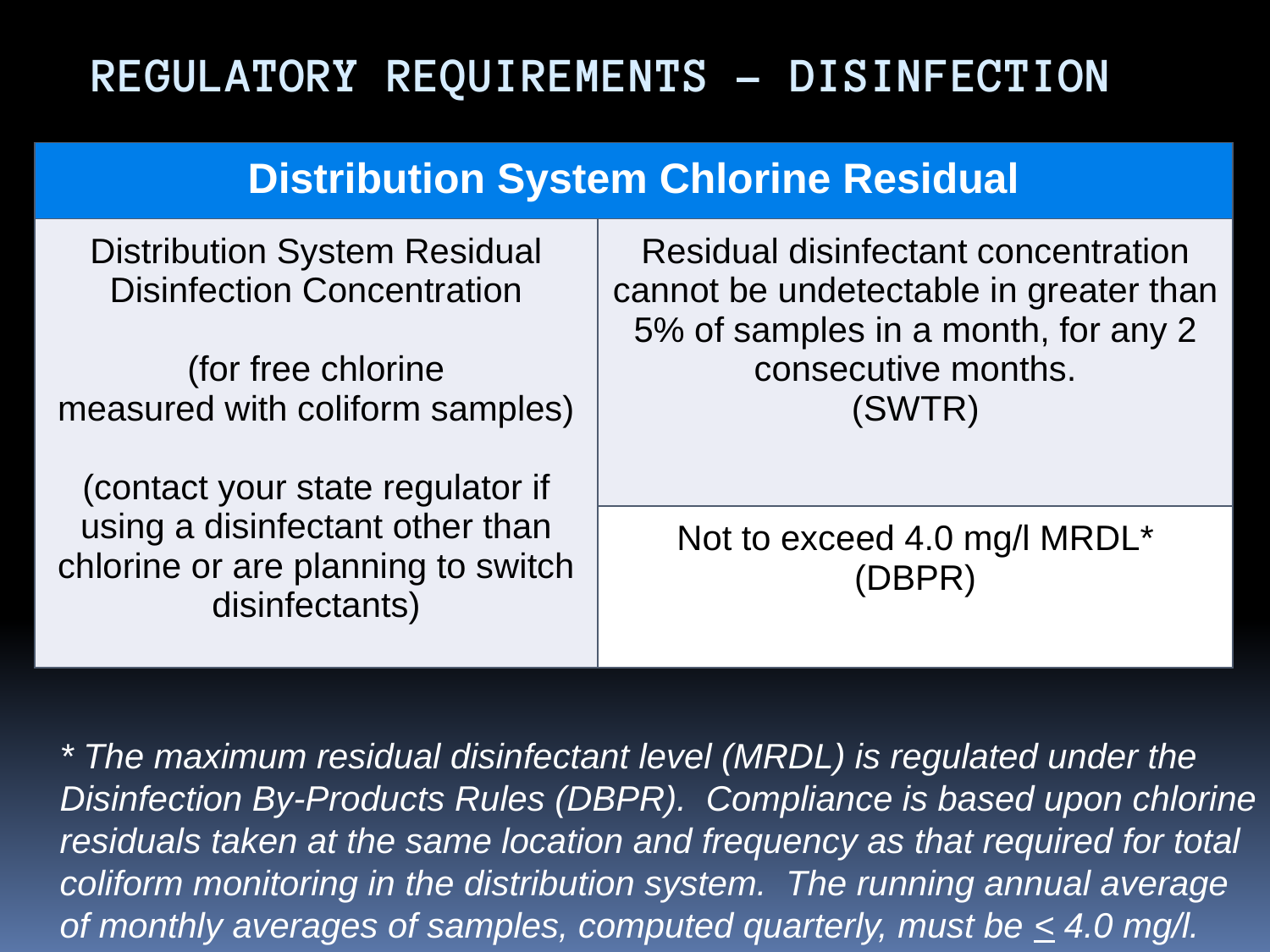

Regulatory requirements – Disinfection
| Distribution System Chlorine Residual |  |
| --- | --- |
| Distribution System Residual Disinfection Concentration (for free chlorine measured with coliform samples) (contact your state regulator if using a disinfectant other than chlorine or are planning to switch disinfectants) | Residual disinfectant concentration cannot be undetectable in greater than 5% of samples in a month, for any 2 consecutive months. (SWTR) |
|  | Not to exceed 4.0 mg/l MRDL\* (DBPR) |
* The maximum residual disinfectant level (MRDL) is regulated under the Disinfection By-Products Rules (DBPR).  Compliance is based upon chlorine residuals taken at the same location and frequency as that required for total coliform monitoring in the distribution system.  The running annual average of monthly averages of samples, computed quarterly, must be < 4.0 mg/l.